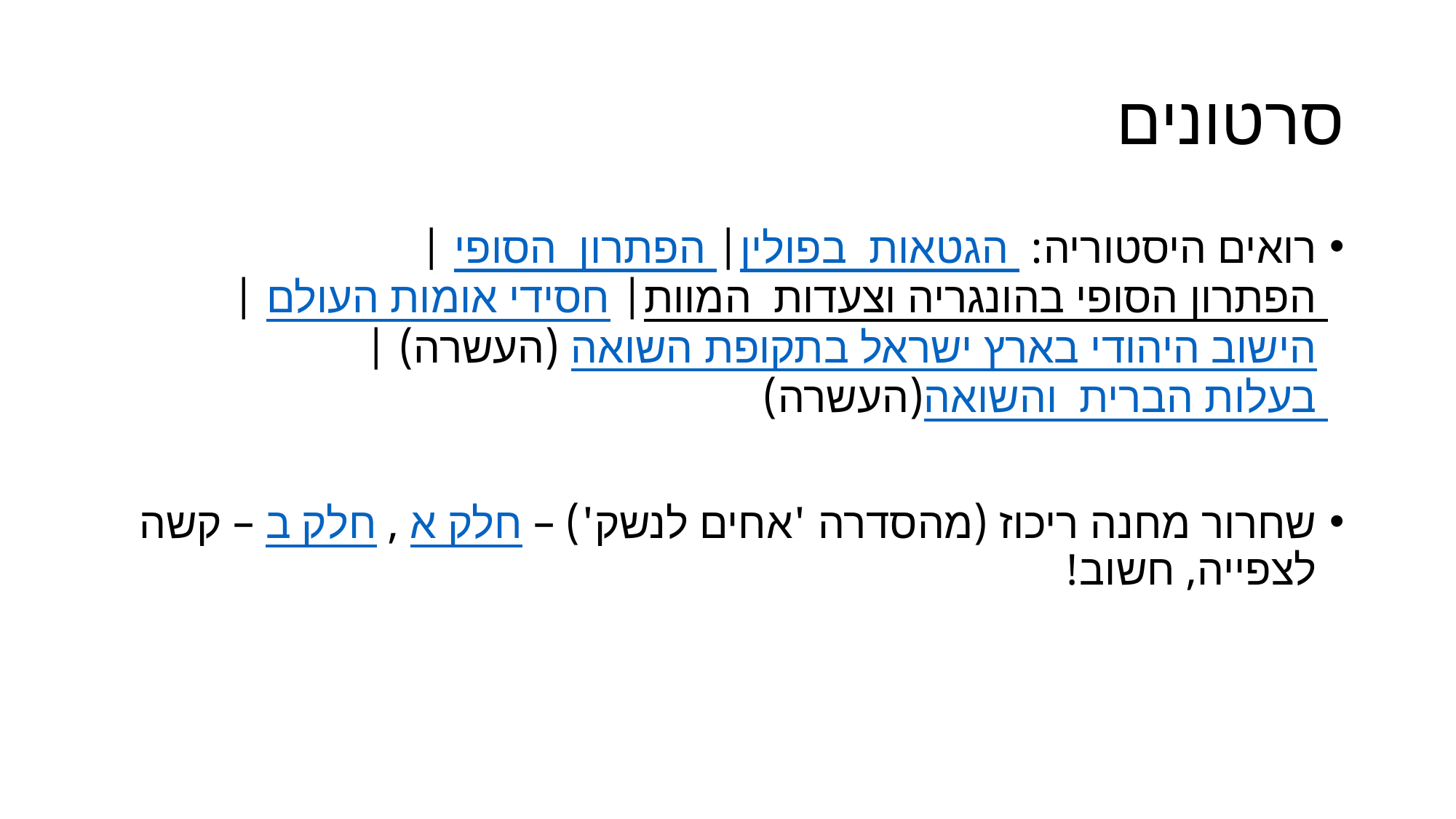

# סרטונים
רואים היסטוריה:  הגטאות בפולין | הפתרון הסופי  | הפתרון הסופי בהונגריה וצעדות המוות | חסידי אומות העולם | הישוב היהודי בארץ ישראל בתקופת השואה (העשרה) | בעלות הברית והשואה (העשרה)

שחרור מחנה ריכוז (מהסדרה 'אחים לנשק') – חלק א , חלק ב – קשה לצפייה, חשוב!